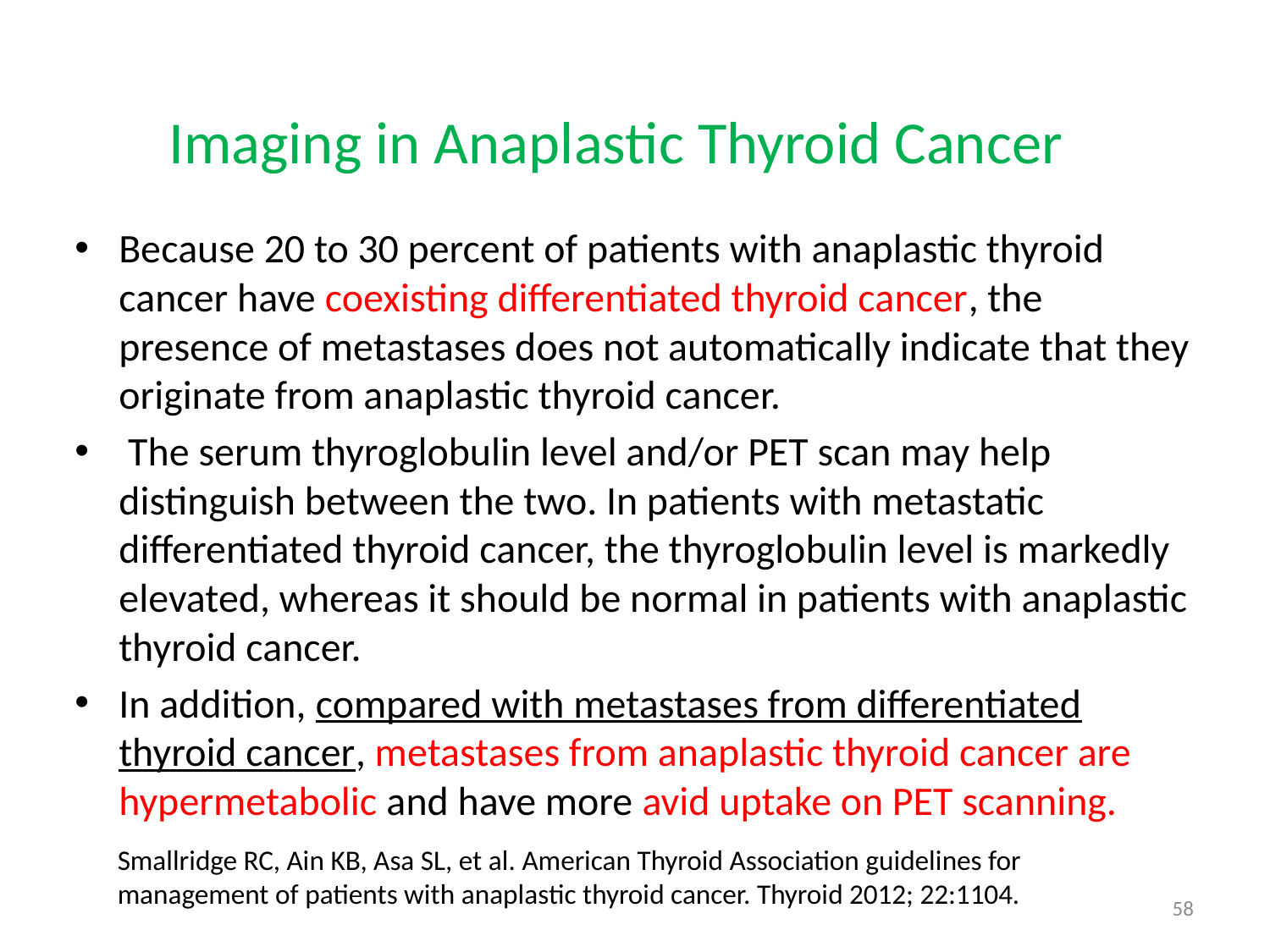

Imaging in Anaplastic Thyroid Cancer
Because 20 to 30 percent of patients with anaplastic thyroid cancer have coexisting differentiated thyroid cancer, the presence of metastases does not automatically indicate that they originate from anaplastic thyroid cancer.
 The serum thyroglobulin level and/or PET scan may help distinguish between the two. In patients with metastatic differentiated thyroid cancer, the thyroglobulin level is markedly elevated, whereas it should be normal in patients with anaplastic thyroid cancer.
In addition, compared with metastases from differentiated thyroid cancer, metastases from anaplastic thyroid cancer are hypermetabolic and have more avid uptake on PET scanning.

Smallridge RC, Ain KB, Asa SL, et al. American Thyroid Association guidelines for management of patients with anaplastic thyroid cancer. Thyroid 2012; 22:1104.

58